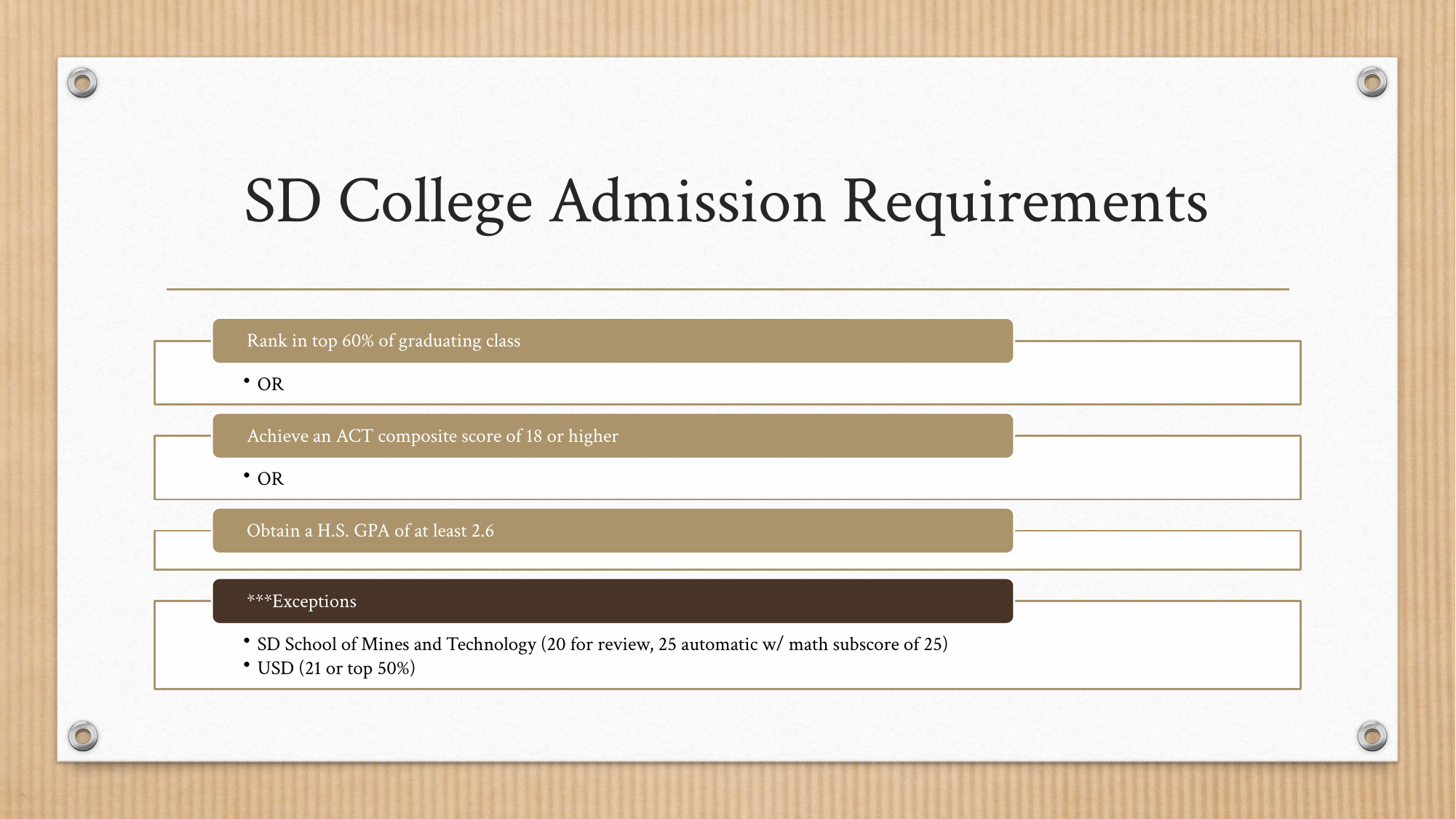

# SD College Admission Requirements
OR
Rank in top 60% of graduating class
OR
Achieve an ACT composite score of 18 or higher
Obtain a H.S. GPA of at least 2.6
SD School of Mines and Technology (20 for review, 25 automatic w/ math subscore of 25)
USD (21 or top 50%)
***Exceptions